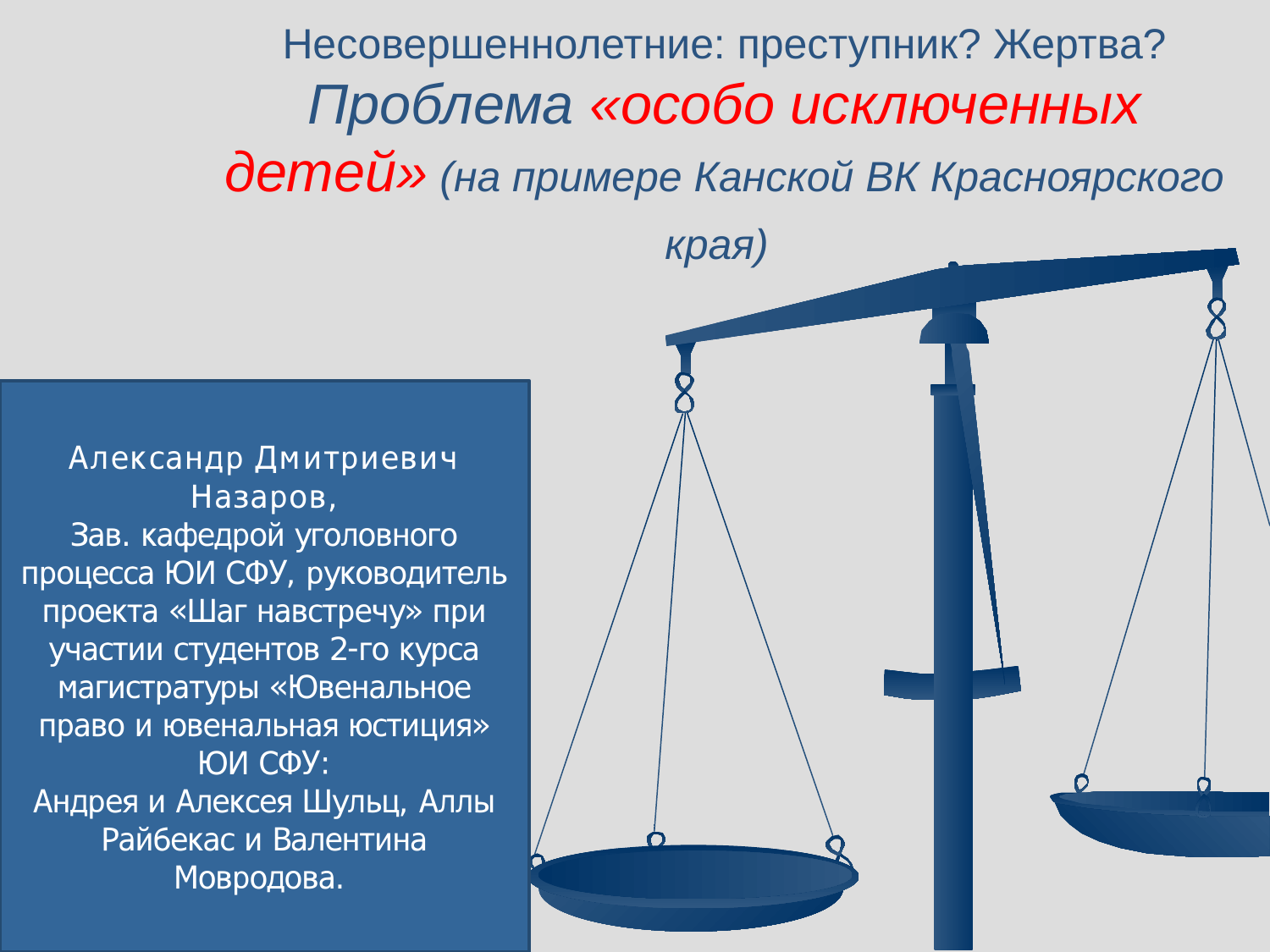

# Несовершеннолетние: преступник? Жертва? Проблема «особо исключенных детей» (на примере Канской ВК Красноярского края)
Александр Дмитриевич Назаров,
Зав. кафедрой уголовного процесса ЮИ СФУ, руководитель проекта «Шаг навстречу» при участии студентов 2-го курса магистратуры «Ювенальное право и ювенальная юстиция» ЮИ СФУ:
Андрея и Алексея Шульц, Аллы Райбекас и Валентина Мовродова.